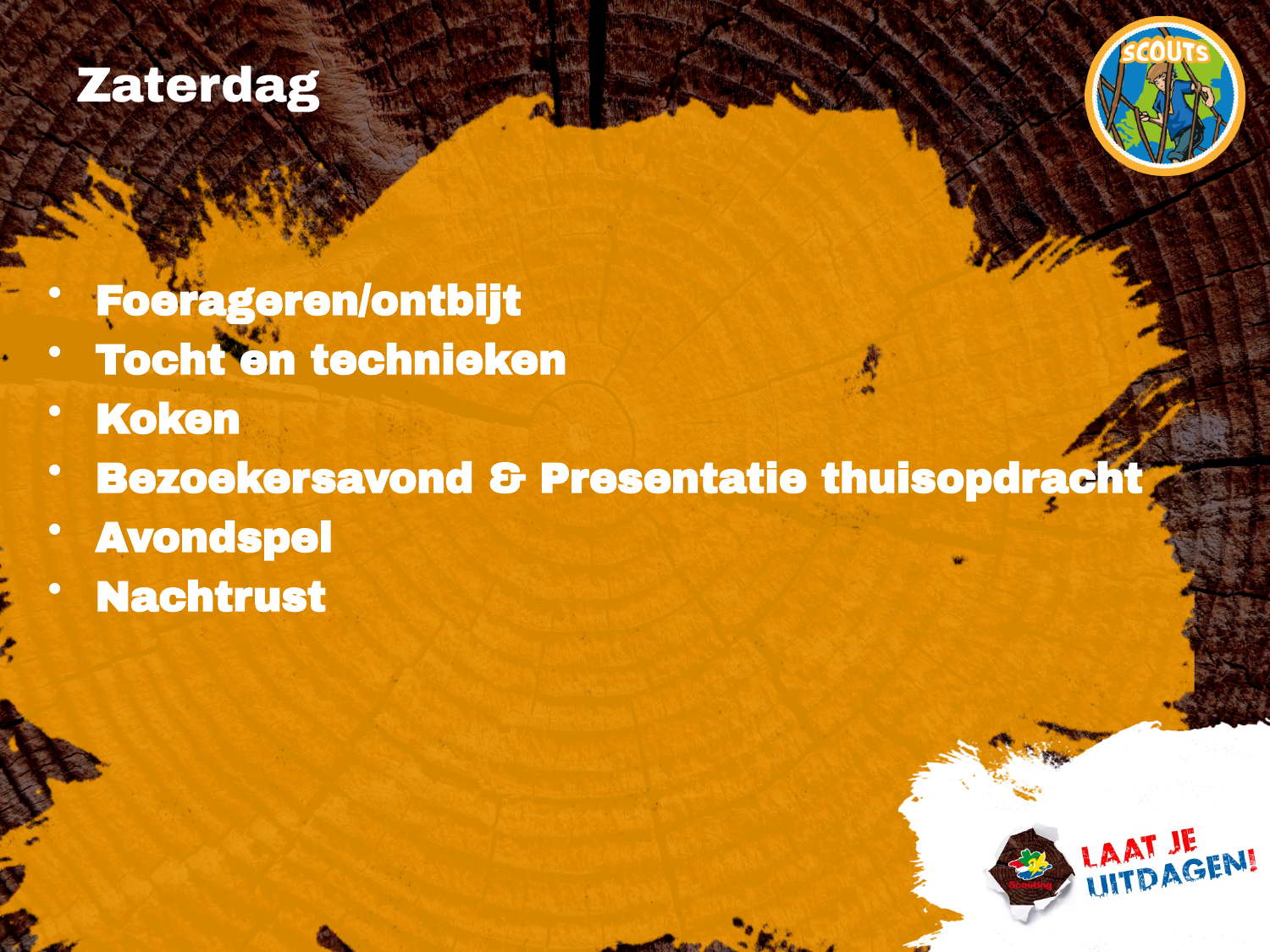

# Zaterdag
Foerageren/ontbijt
Tocht en technieken
Koken
Bezoekersavond & Presentatie thuisopdracht
Avondspel
Nachtrust